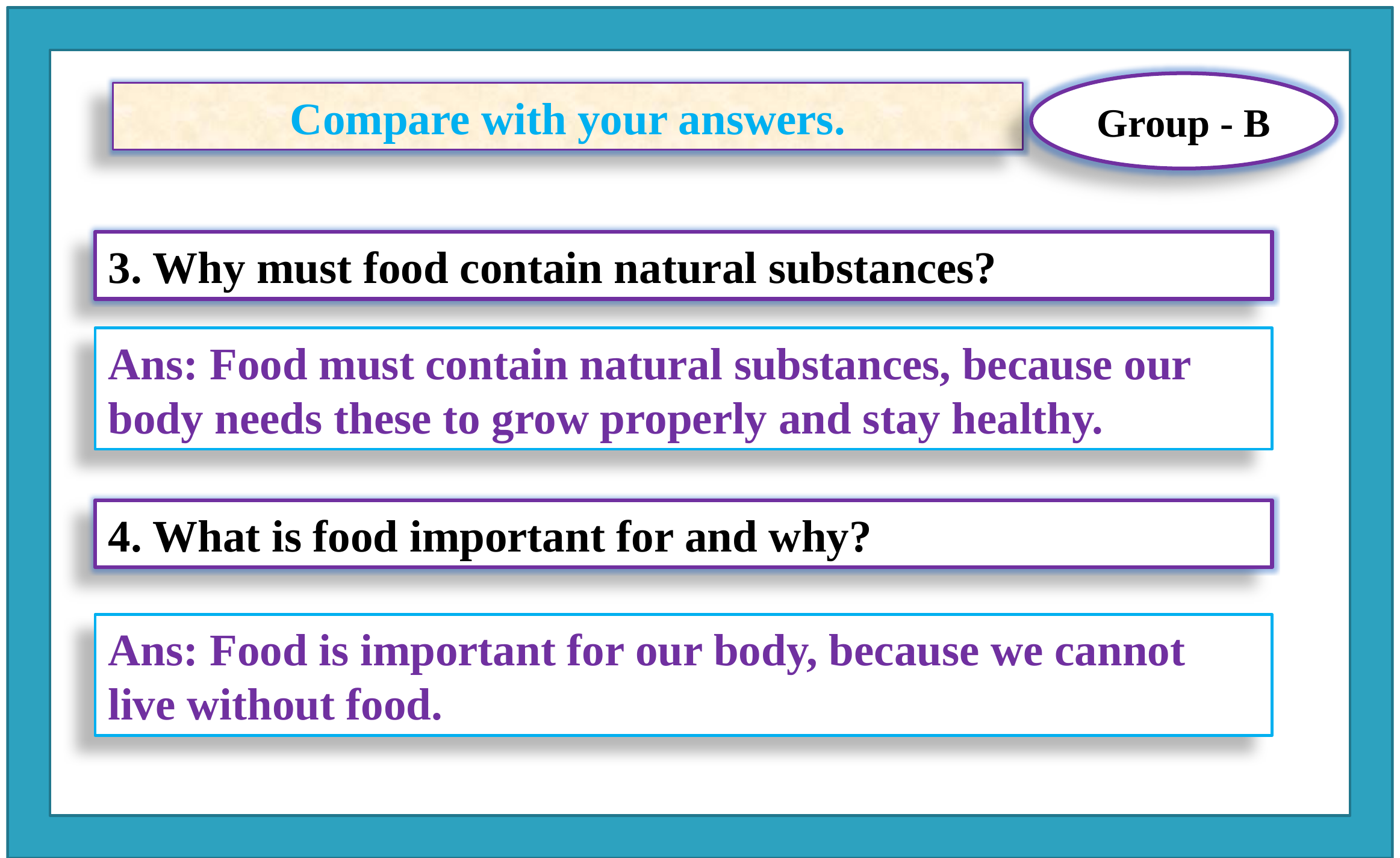

Group - B
Compare with your answers.
3. Why must food contain natural substances?
Ans: Food must contain natural substances, because our body needs these to grow properly and stay healthy.
4. What is food important for and why?
Ans: Food is important for our body, because we cannot live without food.